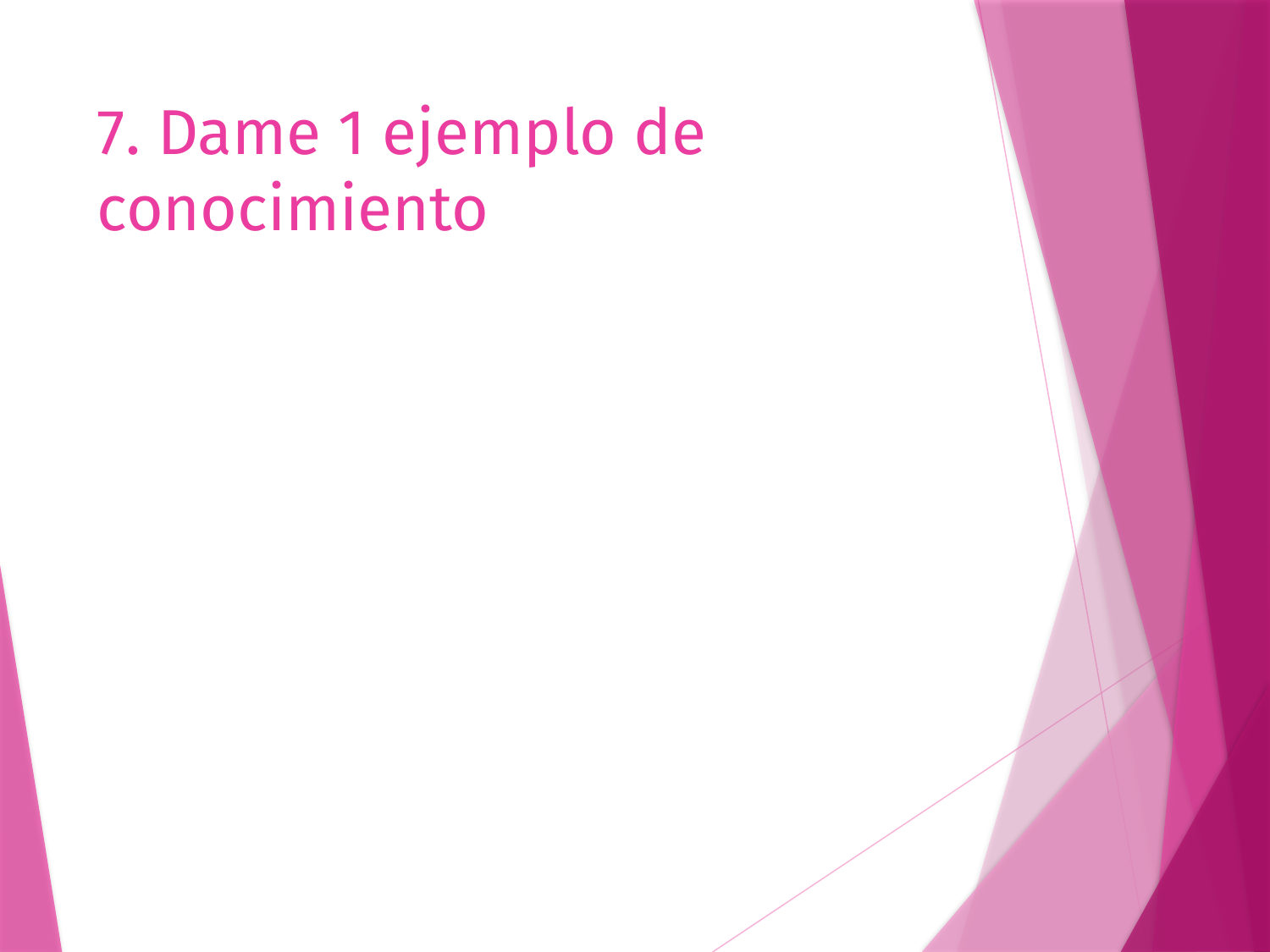

# 7. Dame 1 ejemplo de conocimiento